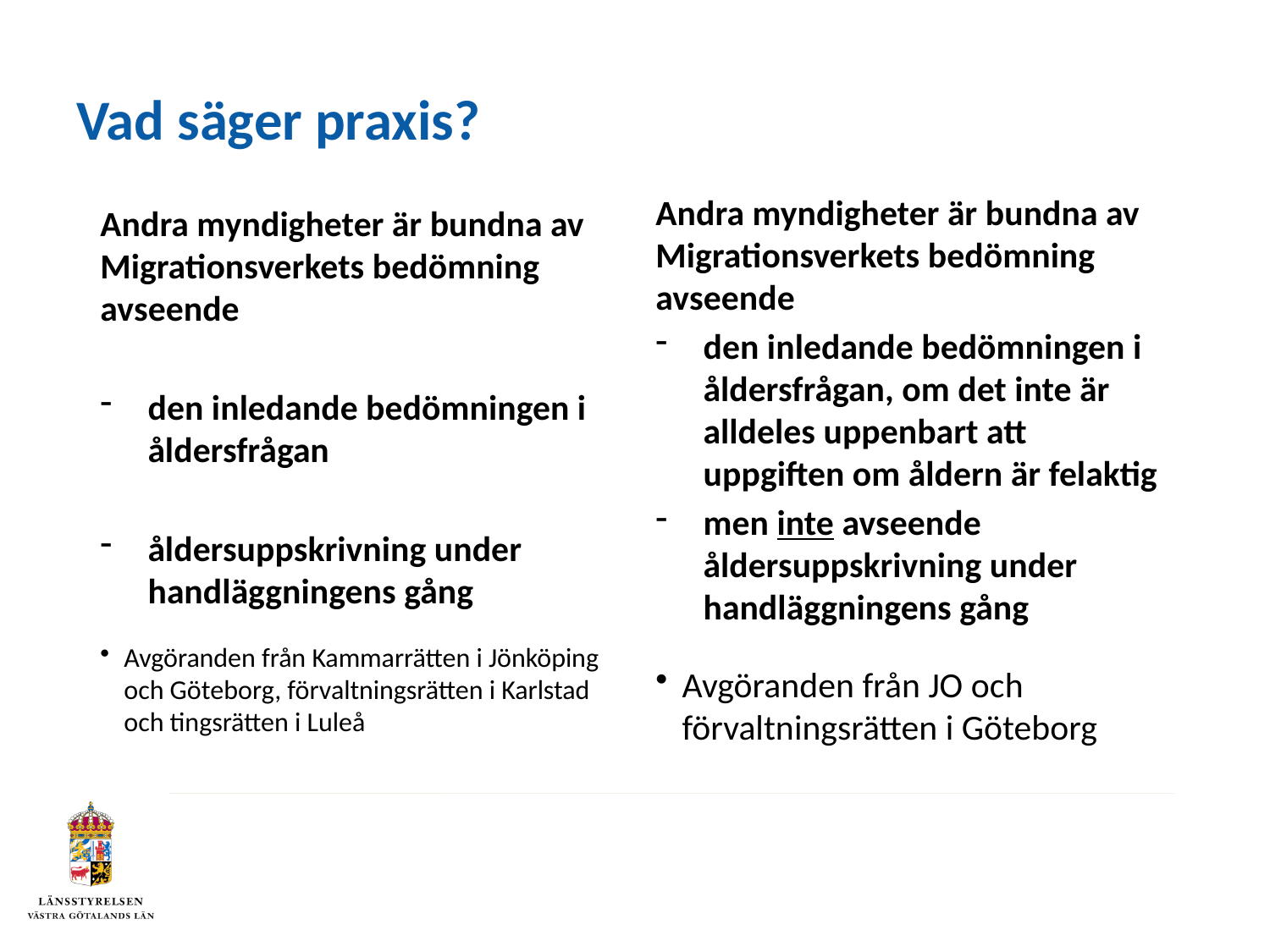

# Vad säger praxis?
Andra myndigheter är bundna av Migrationsverkets bedömning avseende

den inledande bedömningen i åldersfrågan

åldersuppskrivning under handläggningens gång
Andra myndigheter är bundna av Migrationsverkets bedömning avseende
den inledande bedömningen i åldersfrågan, om det inte är alldeles uppenbart att uppgiften om åldern är felaktig
men inte avseende åldersuppskrivning under handläggningens gång
Avgöranden från Kammarrätten i Jönköping och Göteborg, förvaltningsrätten i Karlstad och tingsrätten i Luleå

Avgöranden från JO och förvaltningsrätten i Göteborg